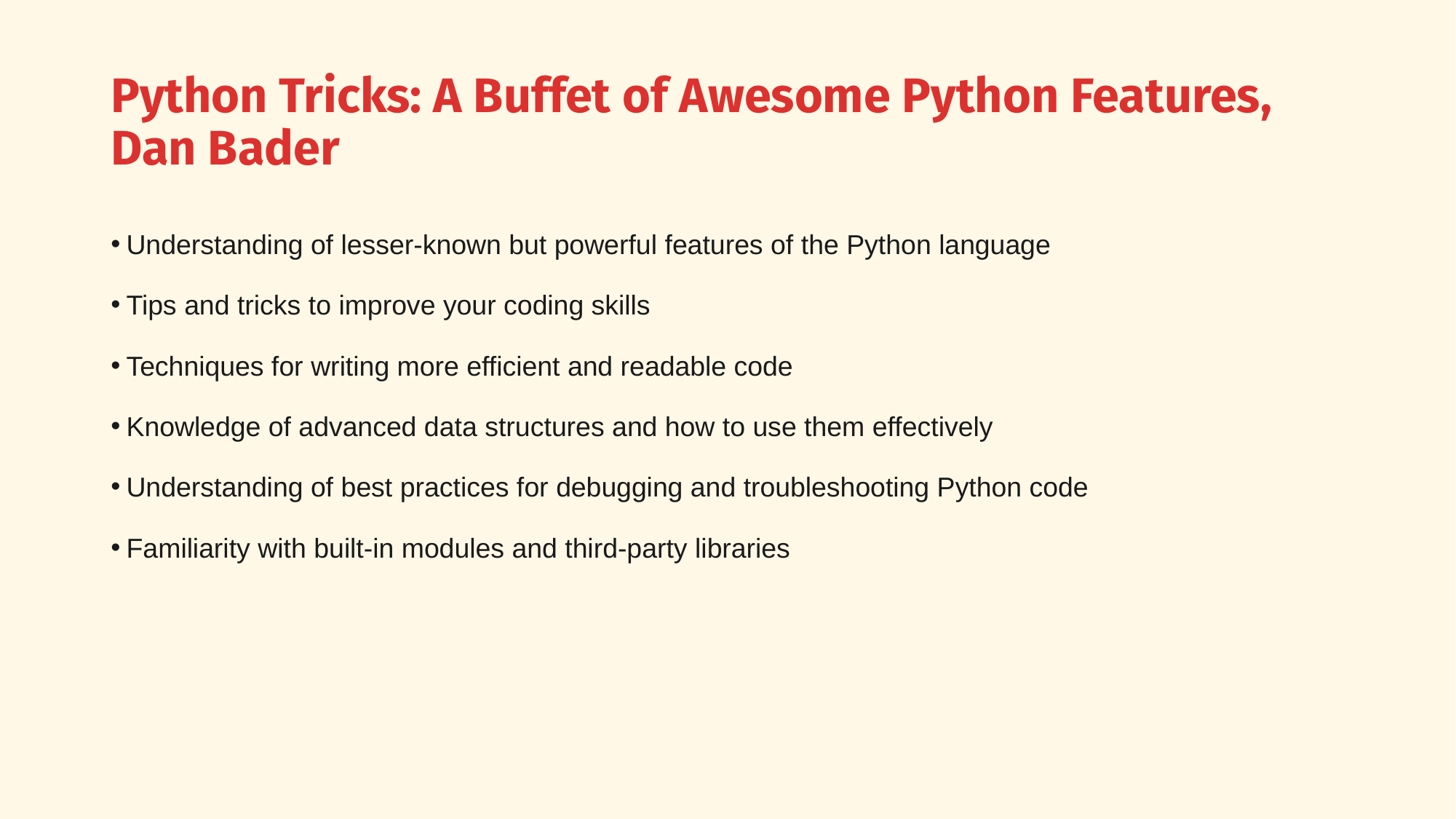

# Python Tricks: A Buffet of Awesome Python Features, Dan Bader
Understanding of lesser-known but powerful features of the Python language
Tips and tricks to improve your coding skills
Techniques for writing more efficient and readable code
Knowledge of advanced data structures and how to use them effectively
Understanding of best practices for debugging and troubleshooting Python code
Familiarity with built-in modules and third-party libraries